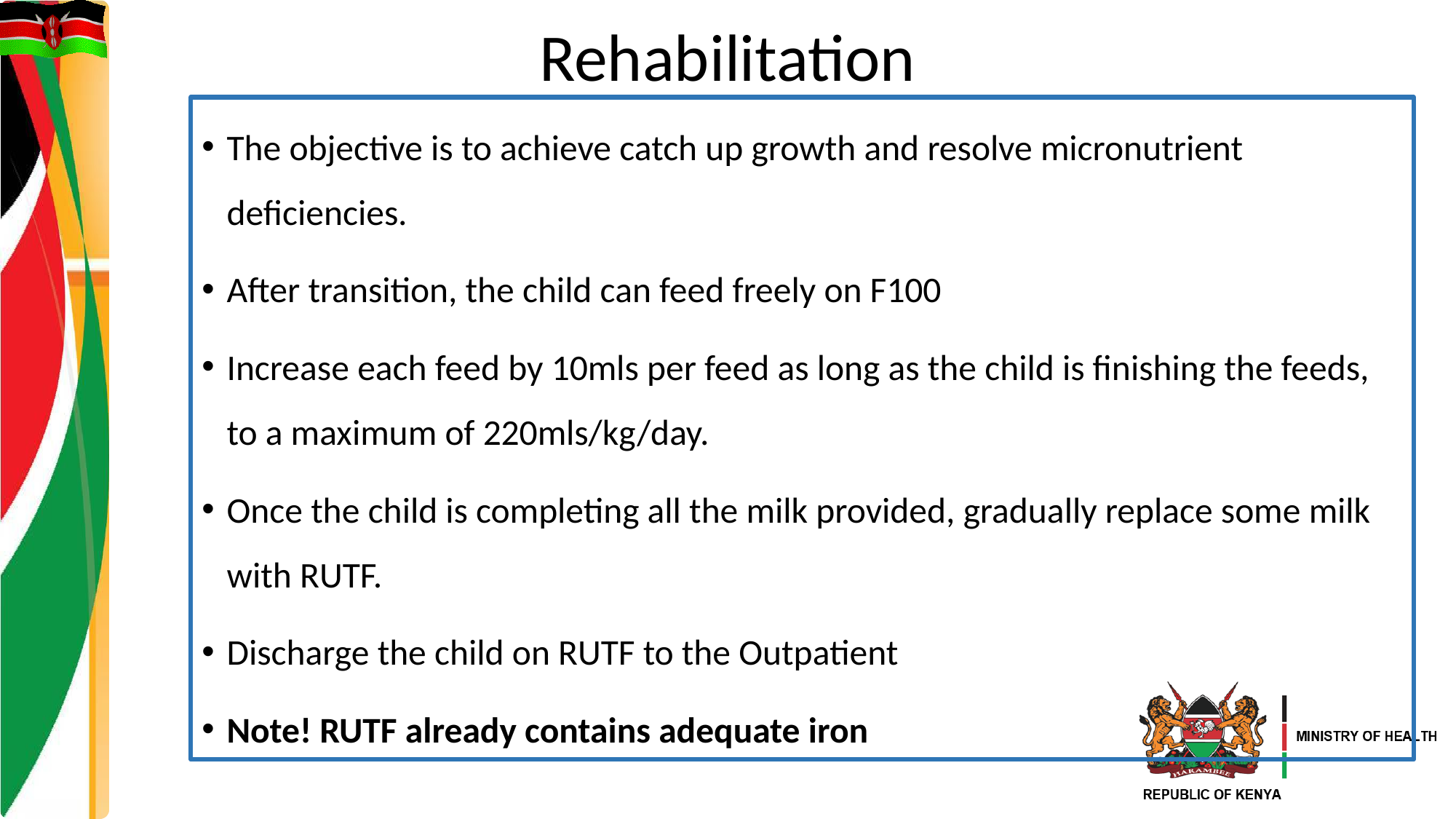

# Rehabilitation
The objective is to achieve catch up growth and resolve micronutrient deficiencies.
After transition, the child can feed freely on F100
Increase each feed by 10mls per feed as long as the child is finishing the feeds, to a maximum of 220mls/kg/day.
Once the child is completing all the milk provided, gradually replace some milk with RUTF.
Discharge the child on RUTF to the Outpatient
Note! RUTF already contains adequate iron